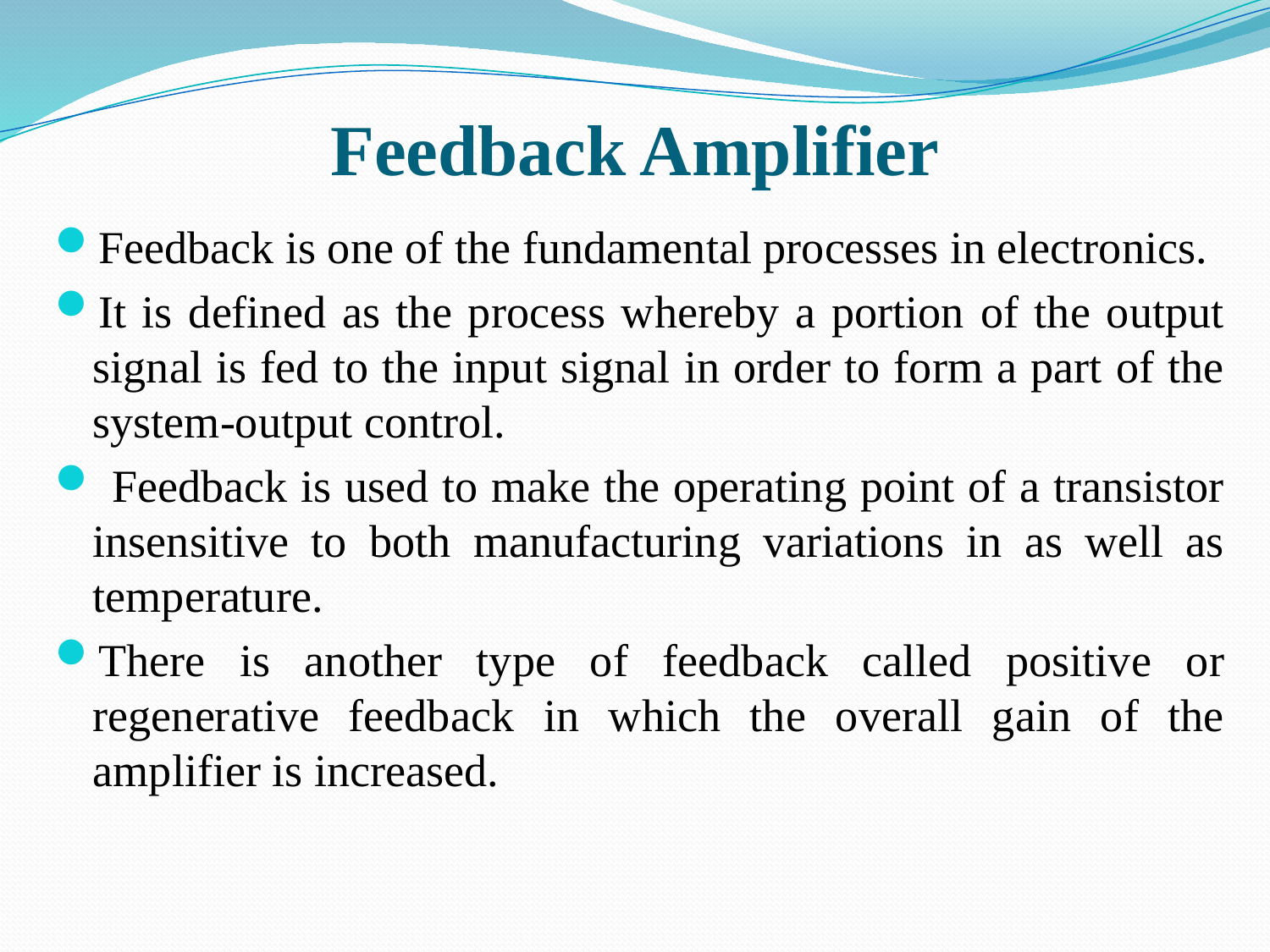

# Feedback Amplifier
Feedback is one of the fundamental processes in electronics.
It is defined as the process whereby a portion of the output signal is fed to the input signal in order to form a part of the system-output control.
 Feedback is used to make the operating point of a transistor insensitive to both manufacturing variations in as well as temperature.
There is another type of feedback called positive or regenerative feedback in which the overall gain of the amplifier is increased.